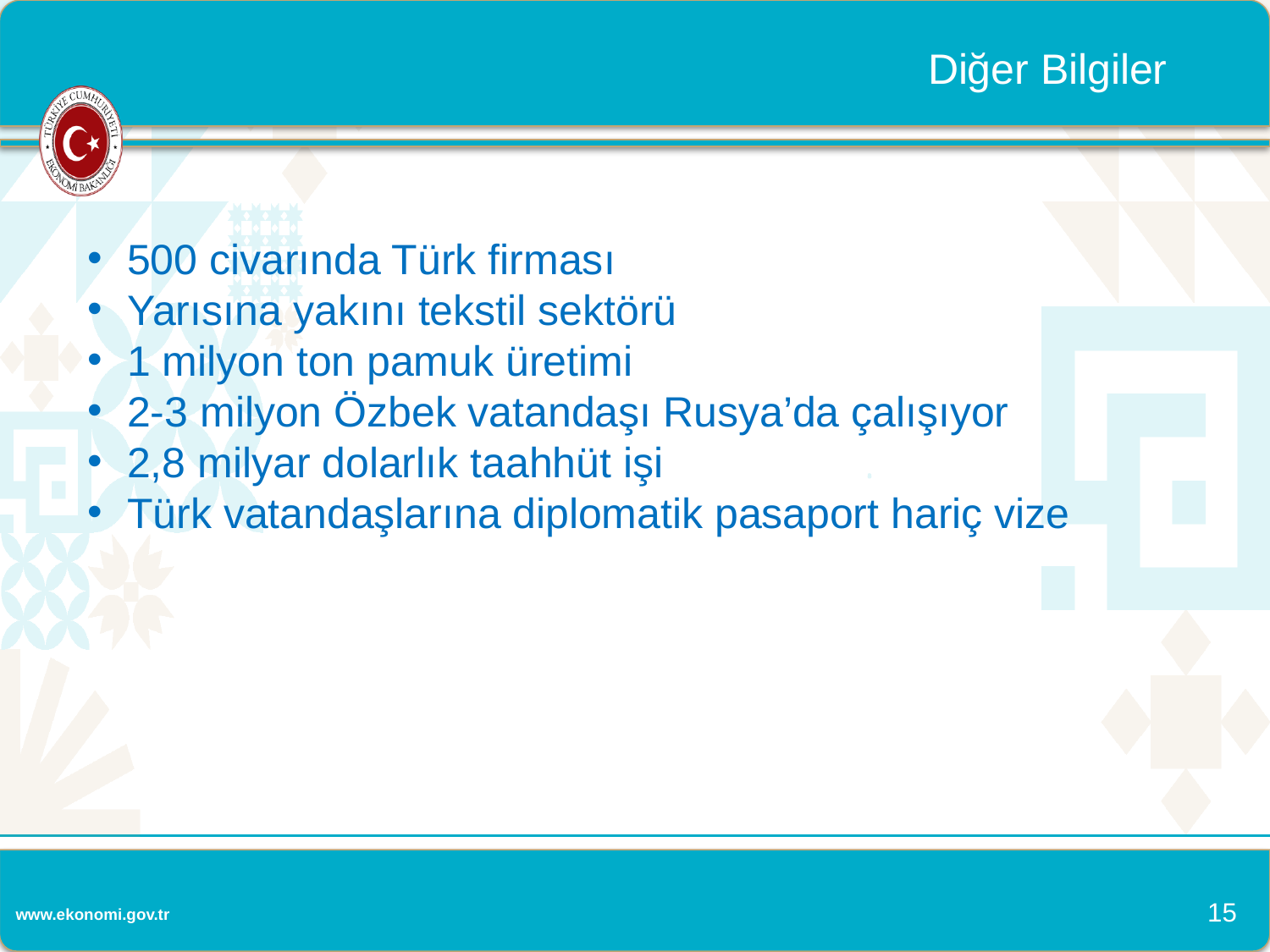

Diğer Bilgiler
500 civarında Türk firması
Yarısına yakını tekstil sektörü
1 milyon ton pamuk üretimi
2-3 milyon Özbek vatandaşı Rusya’da çalışıyor
2,8 milyar dolarlık taahhüt işi
Türk vatandaşlarına diplomatik pasaport hariç vize

15
www.ekonomi.gov.tr